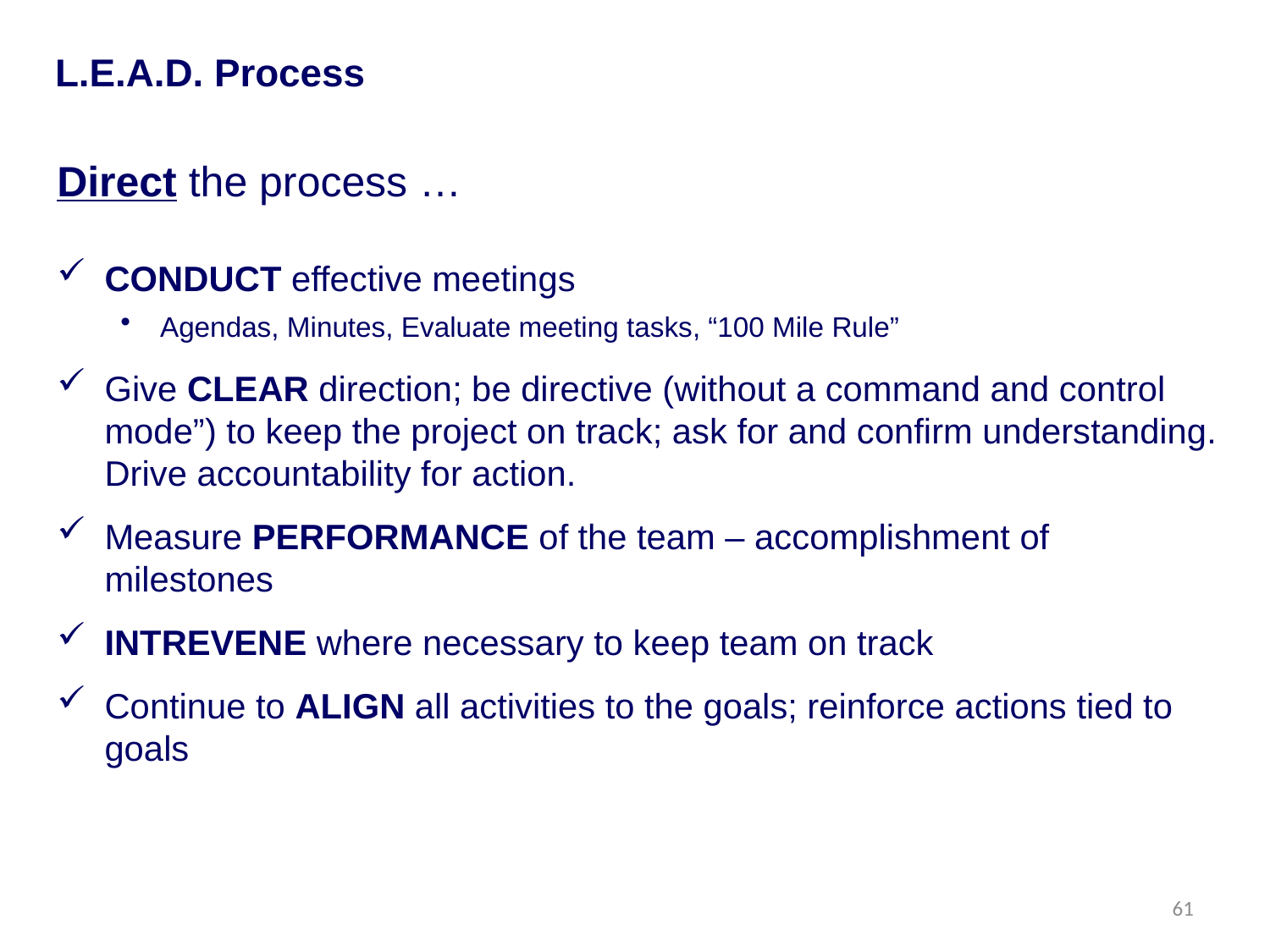

# L.E.A.D. Process
Direct the process …

CONDUCT effective meetings
Agendas, Minutes, Evaluate meeting tasks, “100 Mile Rule”
Give CLEAR direction; be directive (without a command and control mode”) to keep the project on track; ask for and confirm understanding. Drive accountability for action.
Measure PERFORMANCE of the team – accomplishment of milestones
INTREVENE where necessary to keep team on track
Continue to ALIGN all activities to the goals; reinforce actions tied to goals

61